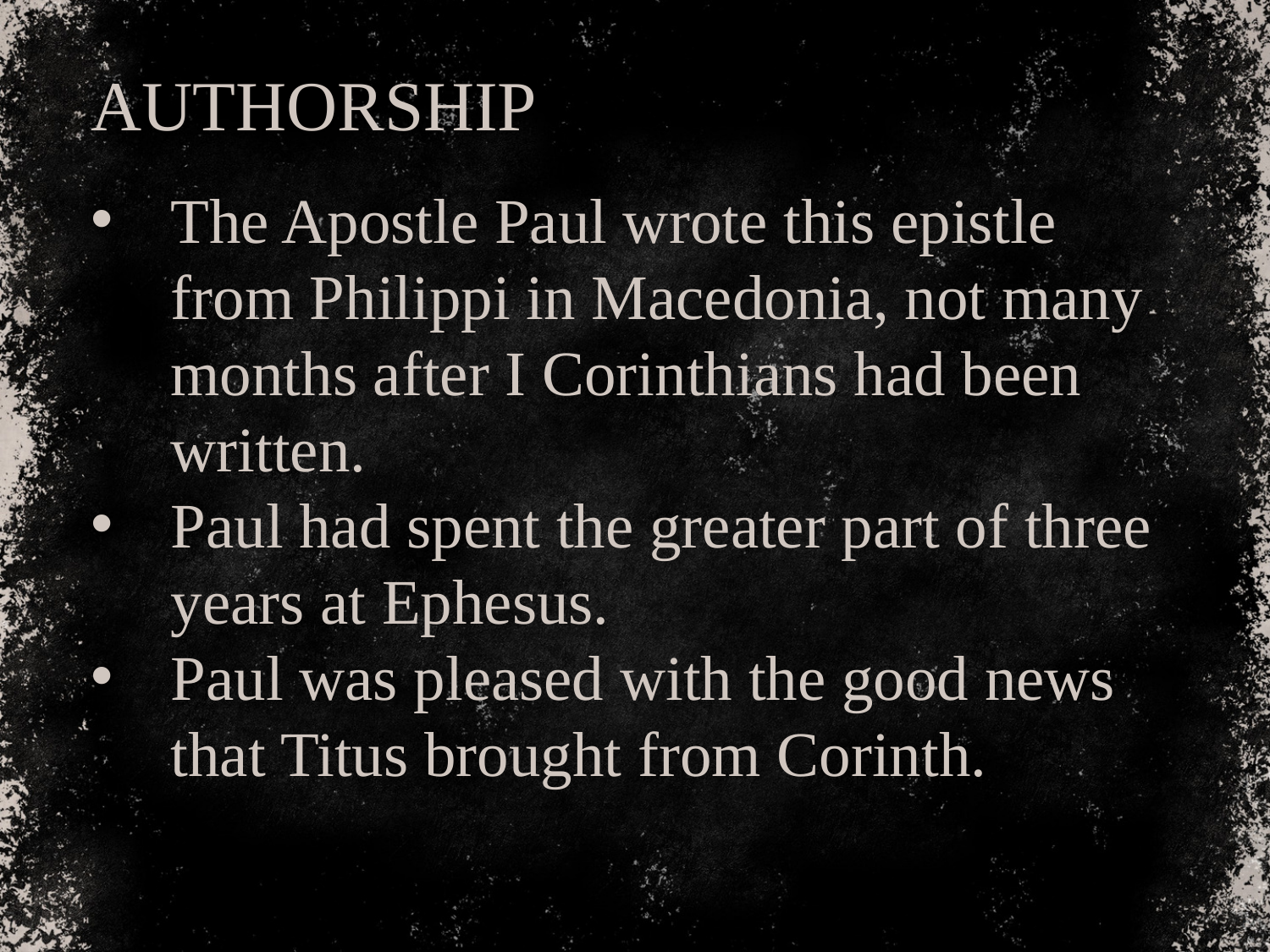

AUTHORSHIP
The Apostle Paul wrote this epistle from Philippi in Macedonia, not many months after I Corinthians had been written.
Paul had spent the greater part of three years at Ephesus.
Paul was pleased with the good news that Titus brought from Corinth.